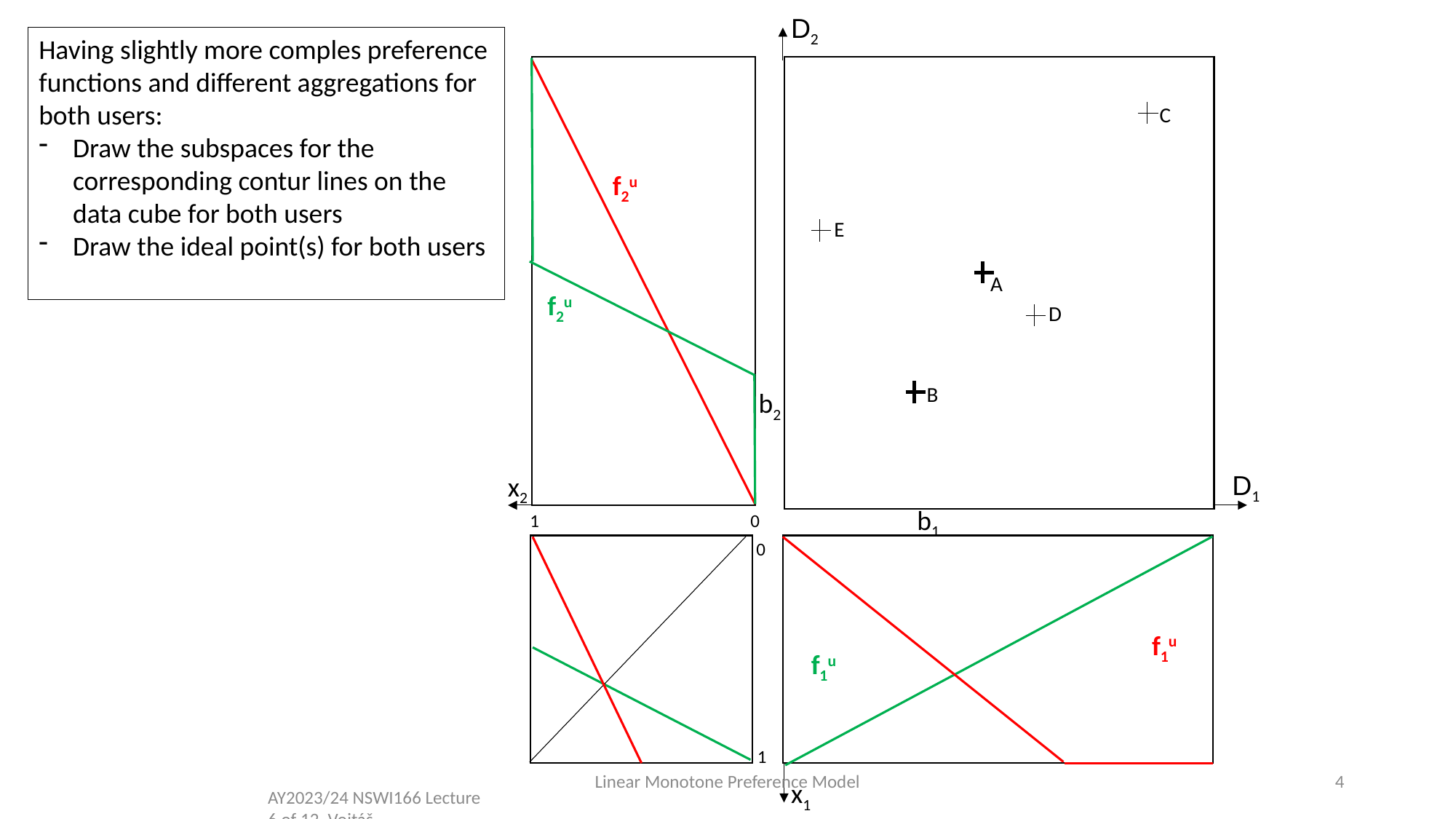

D2
Having slightly more comples preference functions and different aggregations for both users:
Draw the subspaces for the corresponding contur lines on the data cube for both users
Draw the ideal point(s) for both users

C
f2u
E
A
f2u
D
B
b2
D1
x2
b1
1
0
0

f1u
f1u
1
Linear Monotone Preference Model
4
x1
AY2023/24 NSWI166 Lecture 6 of 12, Vojtáš